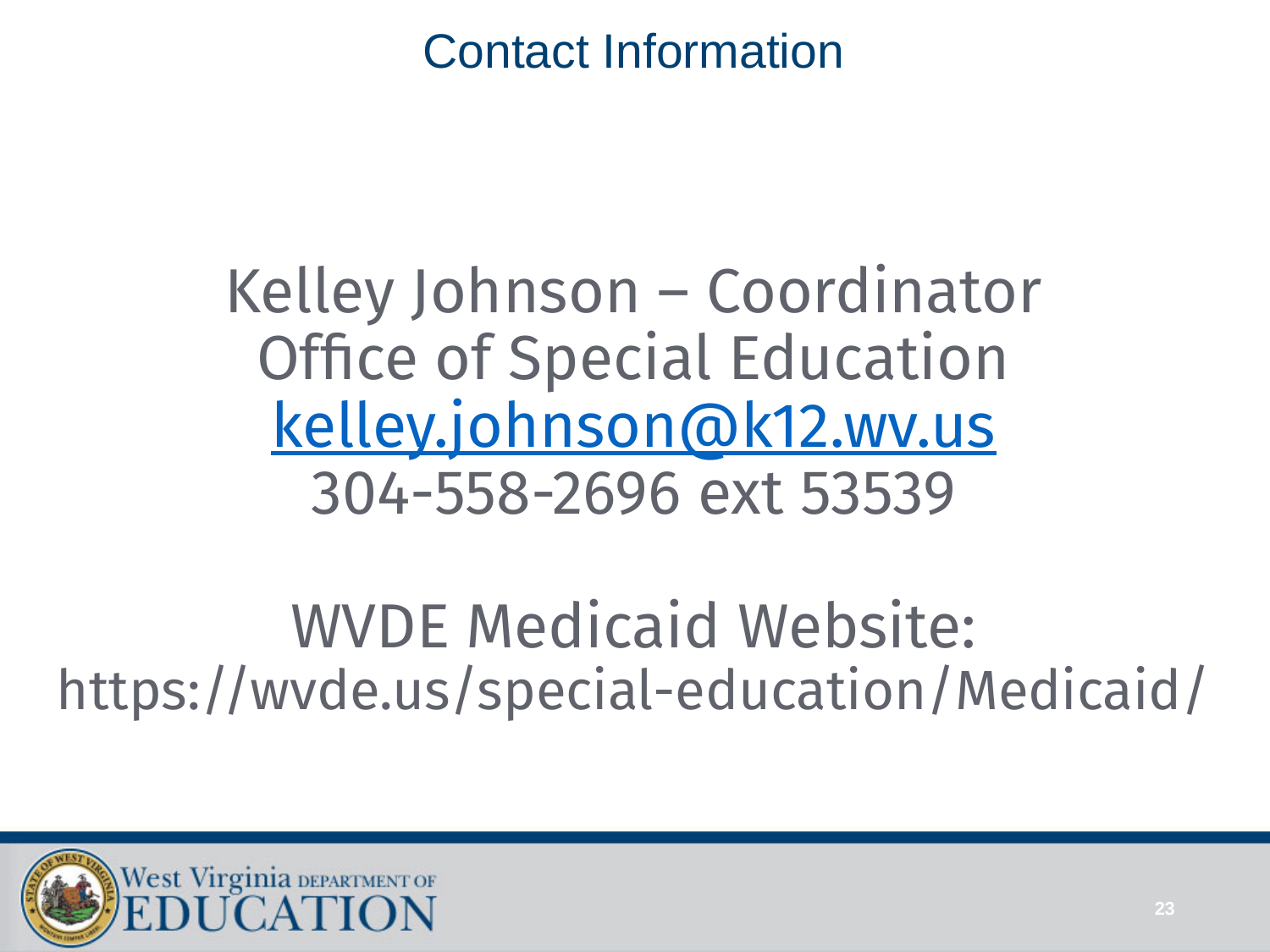

# Contact Information

Kelley Johnson – Coordinator
Office of Special Education
kelley.johnson@k12.wv.us
304-558-2696 ext 53539
WVDE Medicaid Website:
https://wvde.us/special-education/Medicaid/
23